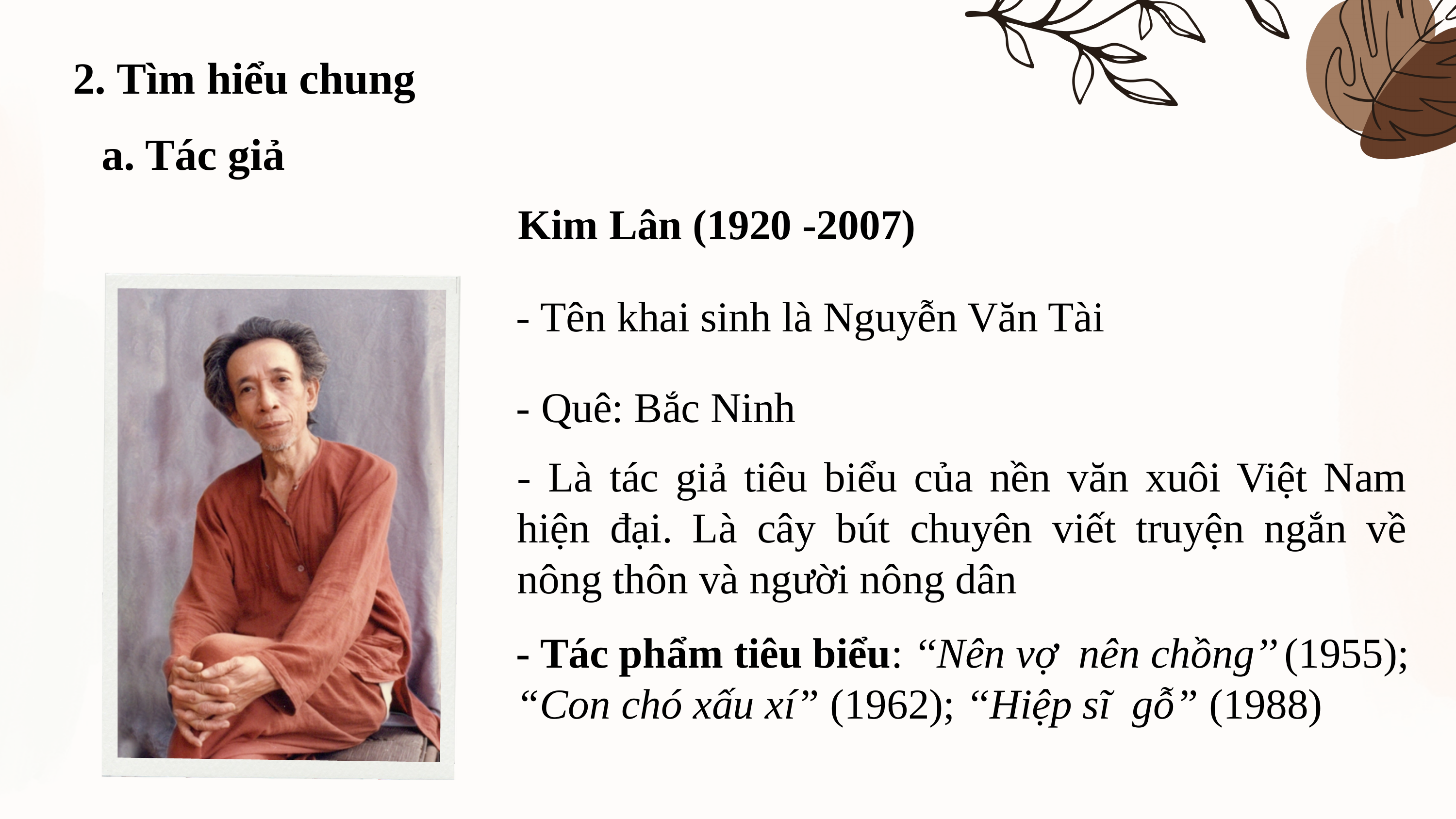

2. Tìm hiểu chung
a. Tác giả
Kim Lân (1920 -2007)
- Tên khai sinh là Nguyễn Văn Tài

- Quê: Bắc Ninh
- Là tác giả tiêu biểu của nền văn xuôi Việt Nam hiện đại. Là cây bút chuyên viết truyện ngắn về nông thôn và người nông dân
- Tác phẩm tiêu biểu: ‘‘Nên vợ  nên chồng’’ (1955); “Con chó xấu xí” (1962); ‘‘Hiệp sĩ  gỗ” (1988)